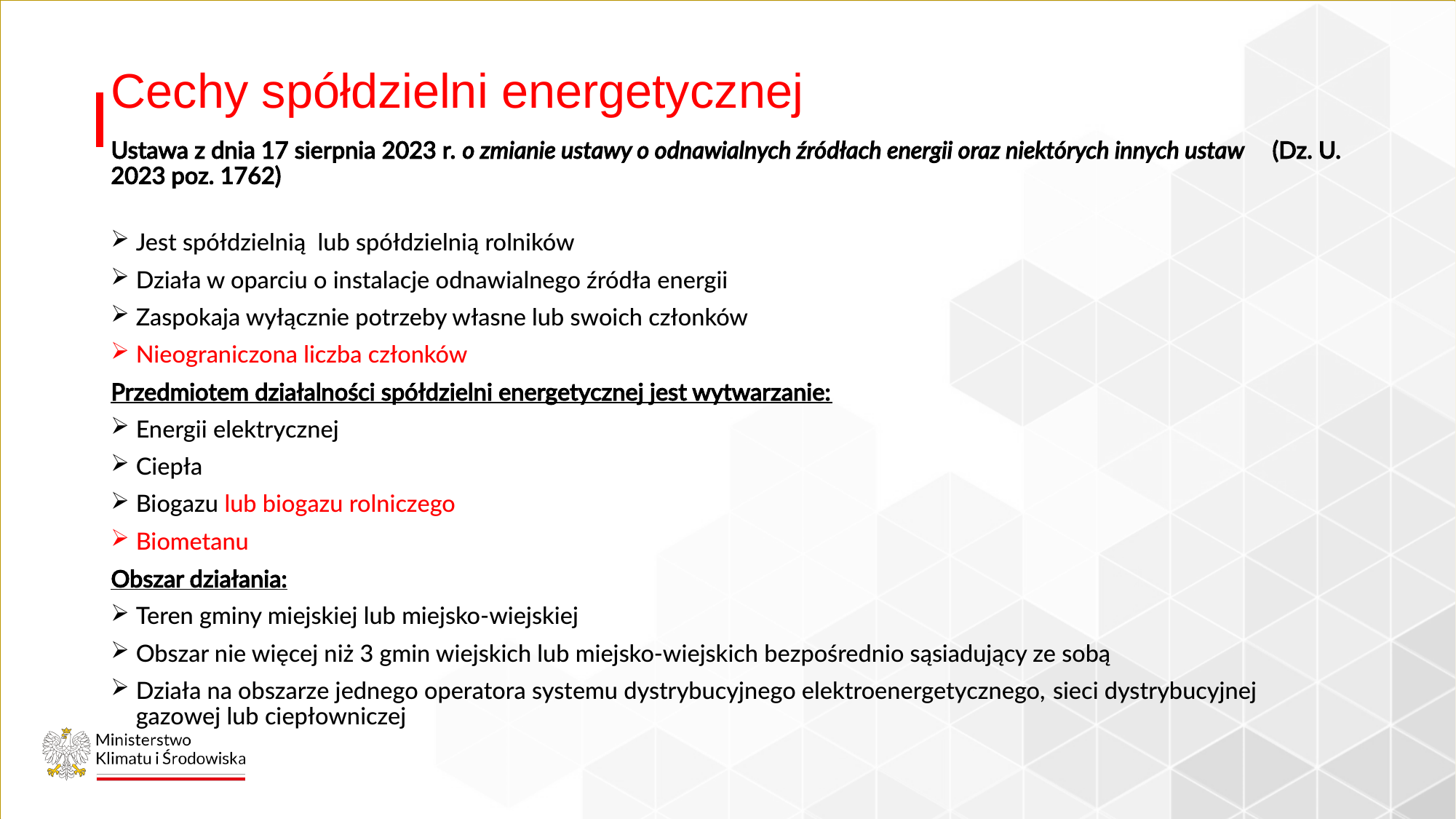

# Cechy spółdzielni energetycznej
Ustawa z dnia 17 sierpnia 2023 r. o zmianie ustawy o odnawialnych źródłach energii oraz niektórych innych ustaw     (Dz. U. 2023 poz. 1762)

Jest spółdzielnią  lub spółdzielnią rolników
Działa w oparciu o instalacje odnawialnego źródła energii
Zaspokaja wyłącznie potrzeby własne lub swoich członków
Nieograniczona liczba członków
Przedmiotem działalności spółdzielni energetycznej jest wytwarzanie:
Energii elektrycznej
Ciepła
Biogazu lub biogazu rolniczego
Biometanu
Obszar działania:
Teren gminy miejskiej lub miejsko-wiejskiej
Obszar nie więcej niż 3 gmin wiejskich lub miejsko-wiejskich bezpośrednio sąsiadujący ze sobą
Działa na obszarze jednego operatora systemu dystrybucyjnego elektroenergetycznego, sieci dystrybucyjnej gazowej lub ciepłowniczej